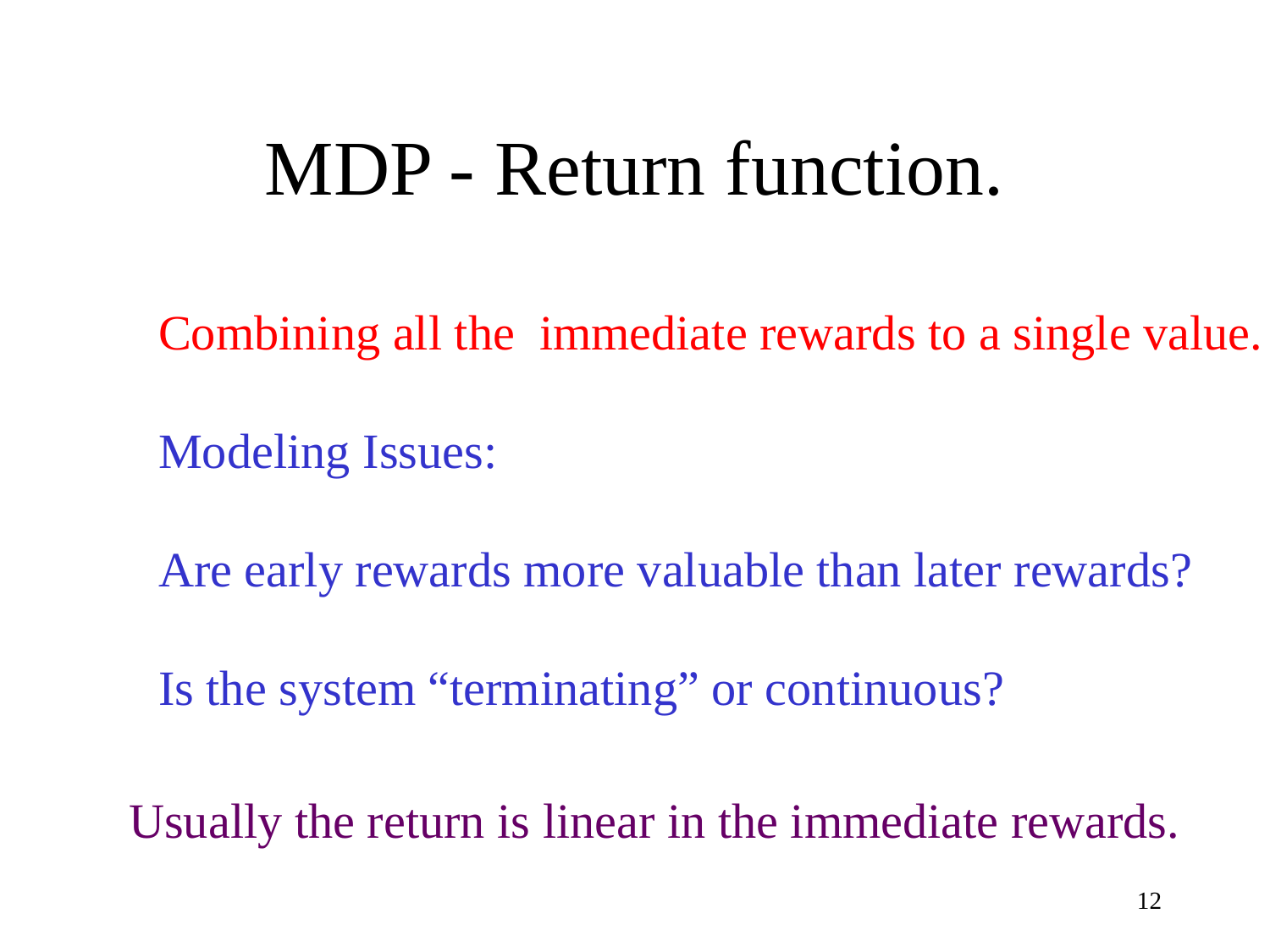

# MDP - Return function.
Combining all the  immediate rewards to a single value.

Modeling Issues:

Are early rewards more valuable than later rewards?

Is the system “terminating” or continuous?
Usually the return is linear in the immediate rewards.
12